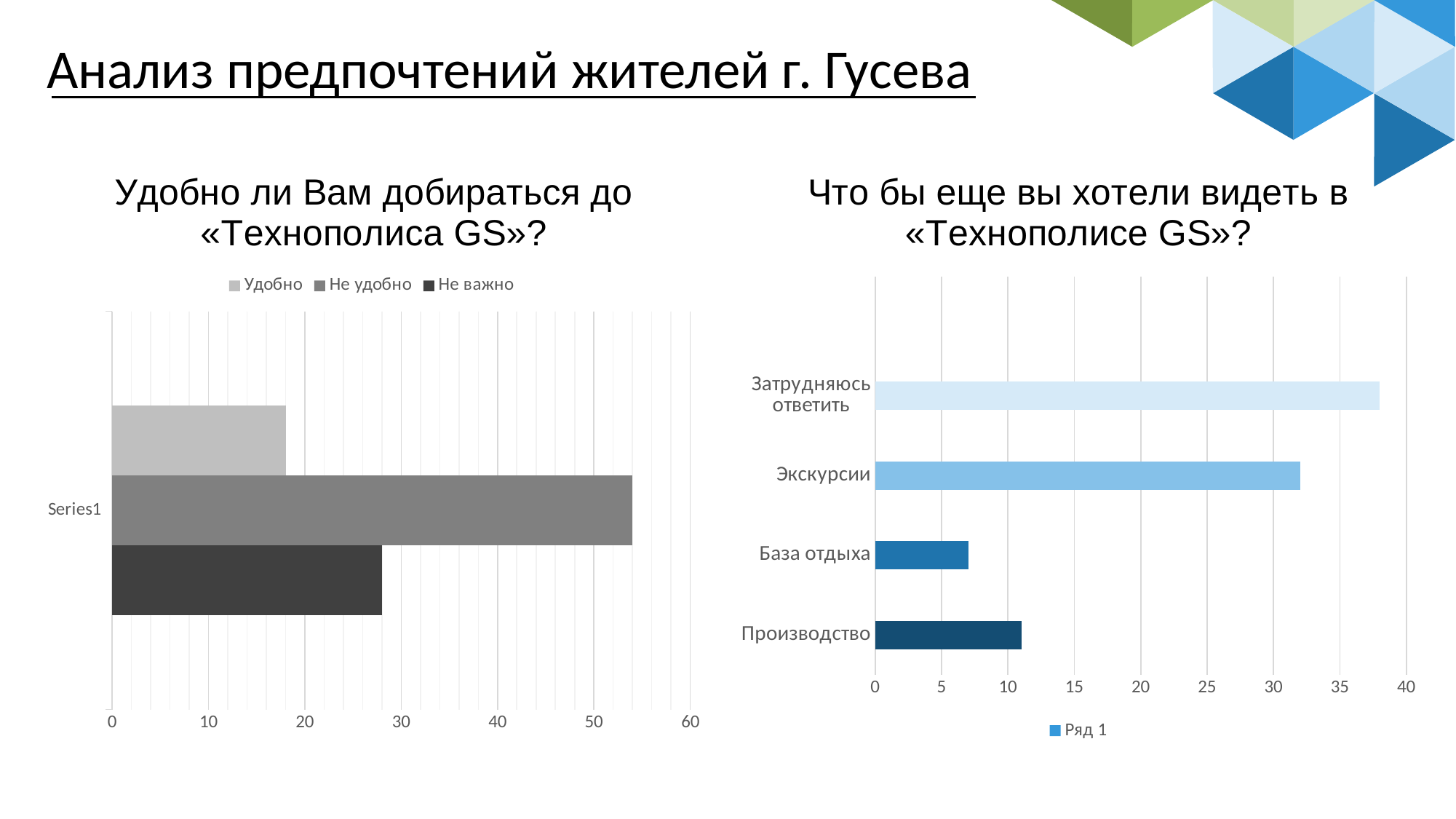

Анализ предпочтений жителей г. Гусева

### Chart: Удобно ли Вам добираться до «Технополиса GS»?

| Category | Не важно  | Не удобно | Удобно |
|---|---|---|---|
|  | 28.0 | 54.0 | 18.0 |

### Chart: Что бы еще вы хотели видеть в «Технополисе GS»?

| Category | Ряд 1 |
|---|---|
| Производство | 11.0 |
| База отдыха | 7.0 |
| Экскурсии | 32.0 |
| Затрудняюсь ответить | 38.0 |